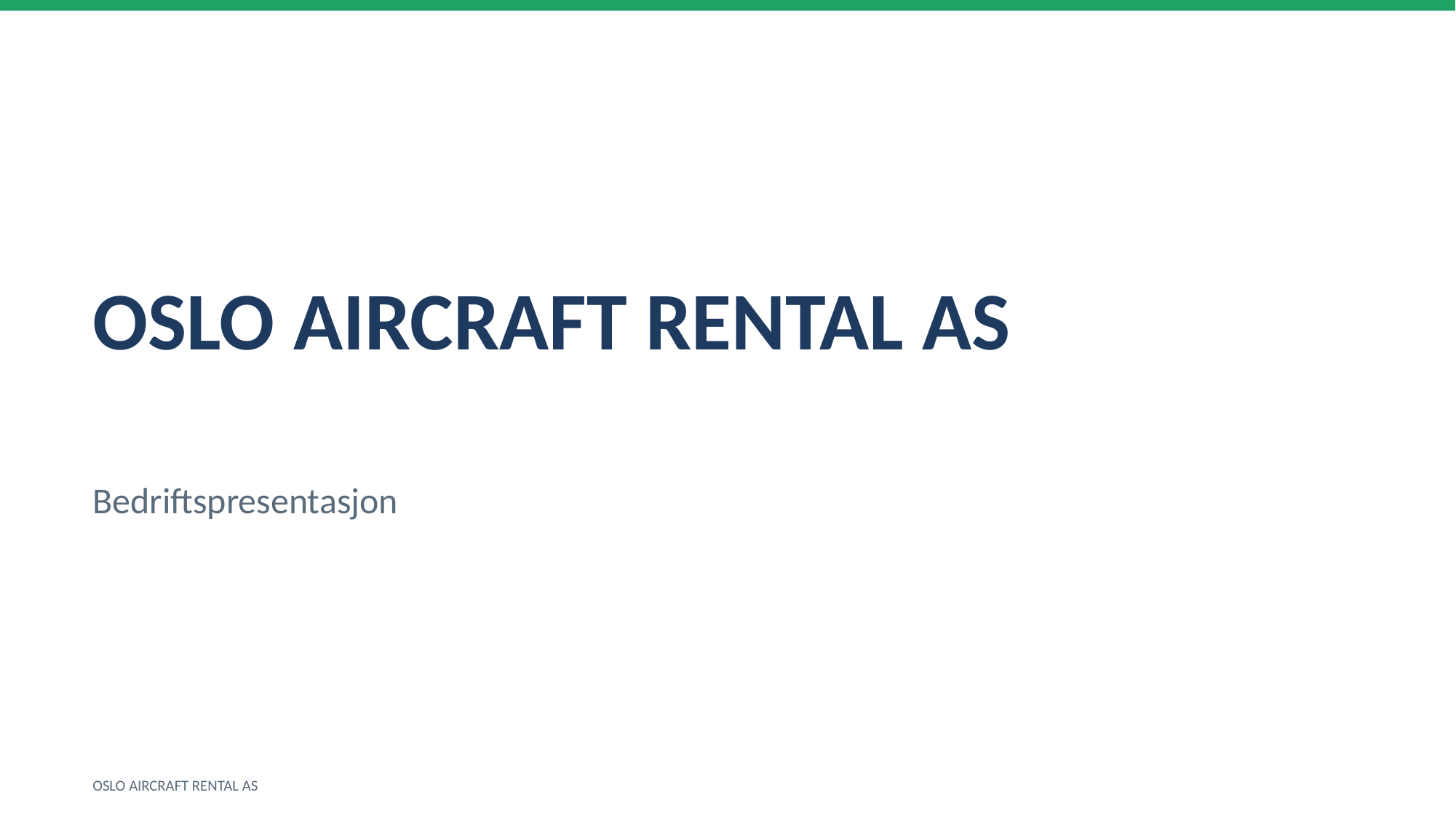

OSLO AIRCRAFT RENTAL AS
Bedriftspresentasjon
OSLO AIRCRAFT RENTAL AS